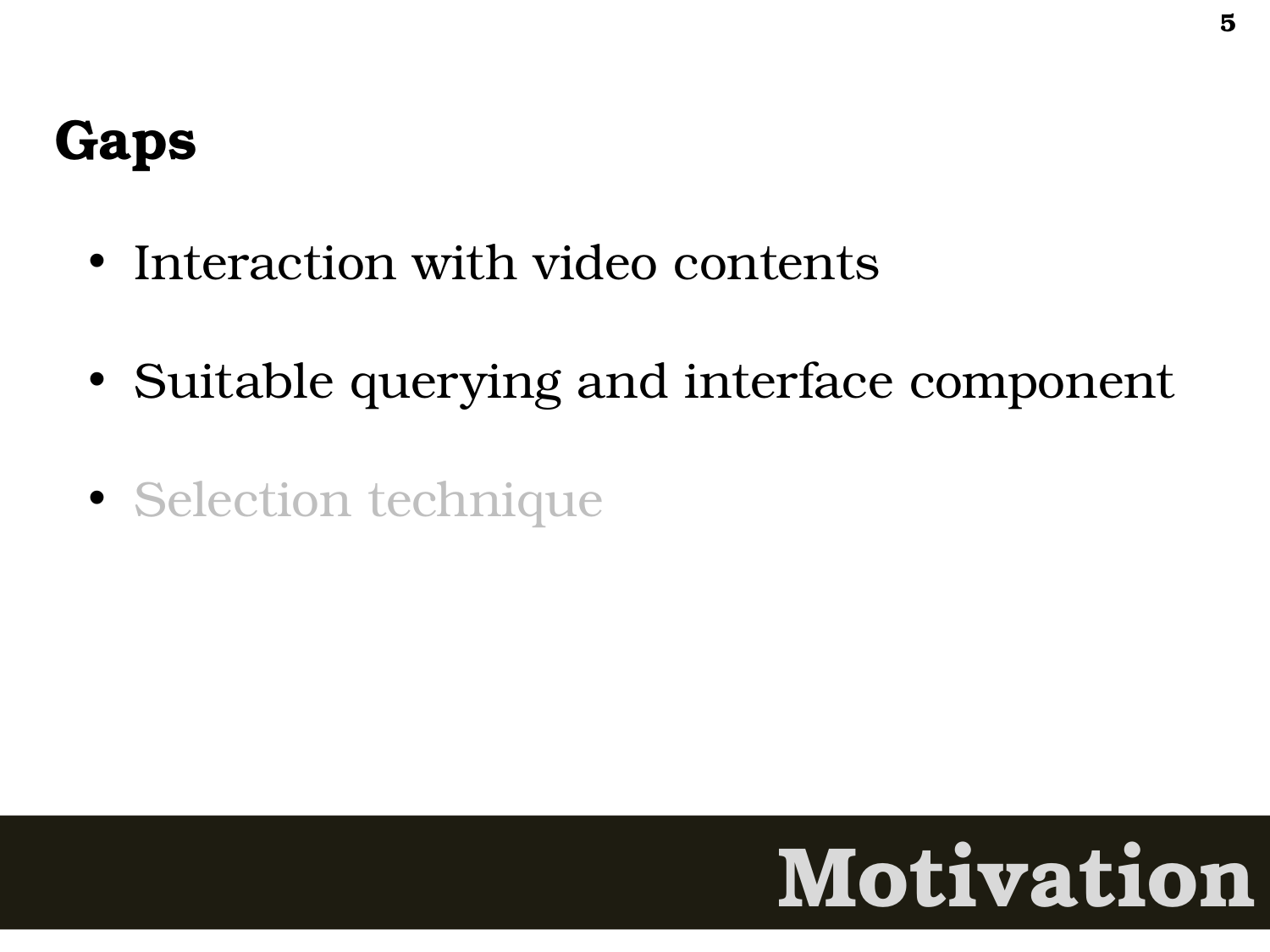

5
Gaps
 Interaction with video contents
 Suitable querying and interface component
 Selection technique
Motivation